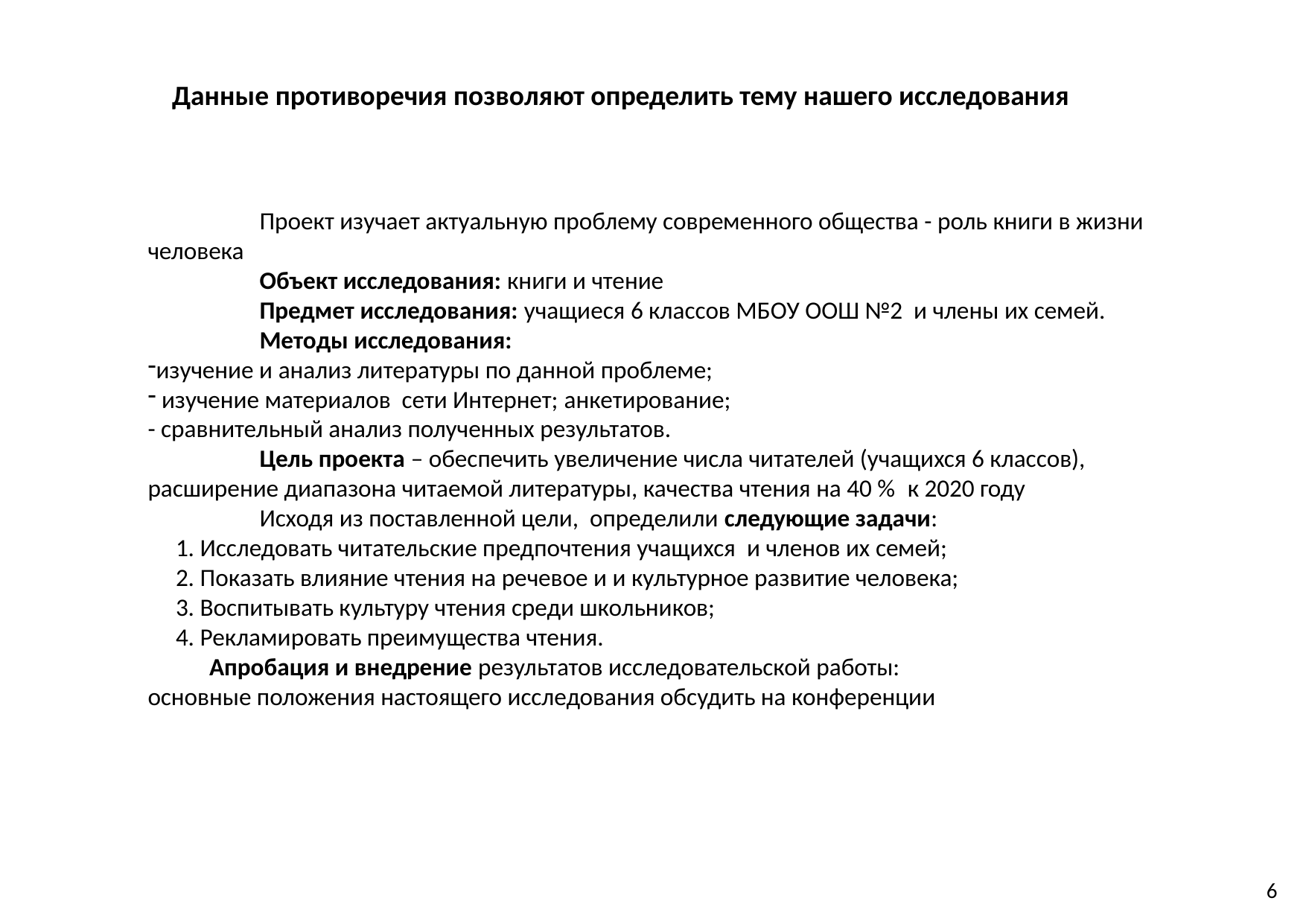

Данные противоречия позволяют определить тему нашего исследования

	Проект изучает актуальную проблему современного общества - роль книги в жизни человека
 	Объект исследования: книги и чтение
 	Предмет исследования: учащиеся 6 классов МБОУ ООШ №2  и члены их семей.
 	Методы исследования:
изучение и анализ литературы по данной проблеме;
 изучение материалов  сети Интернет; анкетирование;
- сравнительный анализ полученных результатов.
	Цель проекта – обеспечить увеличение числа читателей (учащихся 6 классов), расширение диапазона читаемой литературы, качества чтения на 40 %  к 2020 году
	Исходя из поставленной цели,  определили следующие задачи:
     1. Исследовать читательские предпочтения учащихся  и членов их семей;
     2. Показать влияние чтения на речевое и и культурное развитие человека;
     3. Воспитывать культуру чтения среди школьников;
     4. Рекламировать преимущества чтения.
           Апробация и внедрение результатов исследовательской работы:
основные положения настоящего исследования обсудить на конференции

6